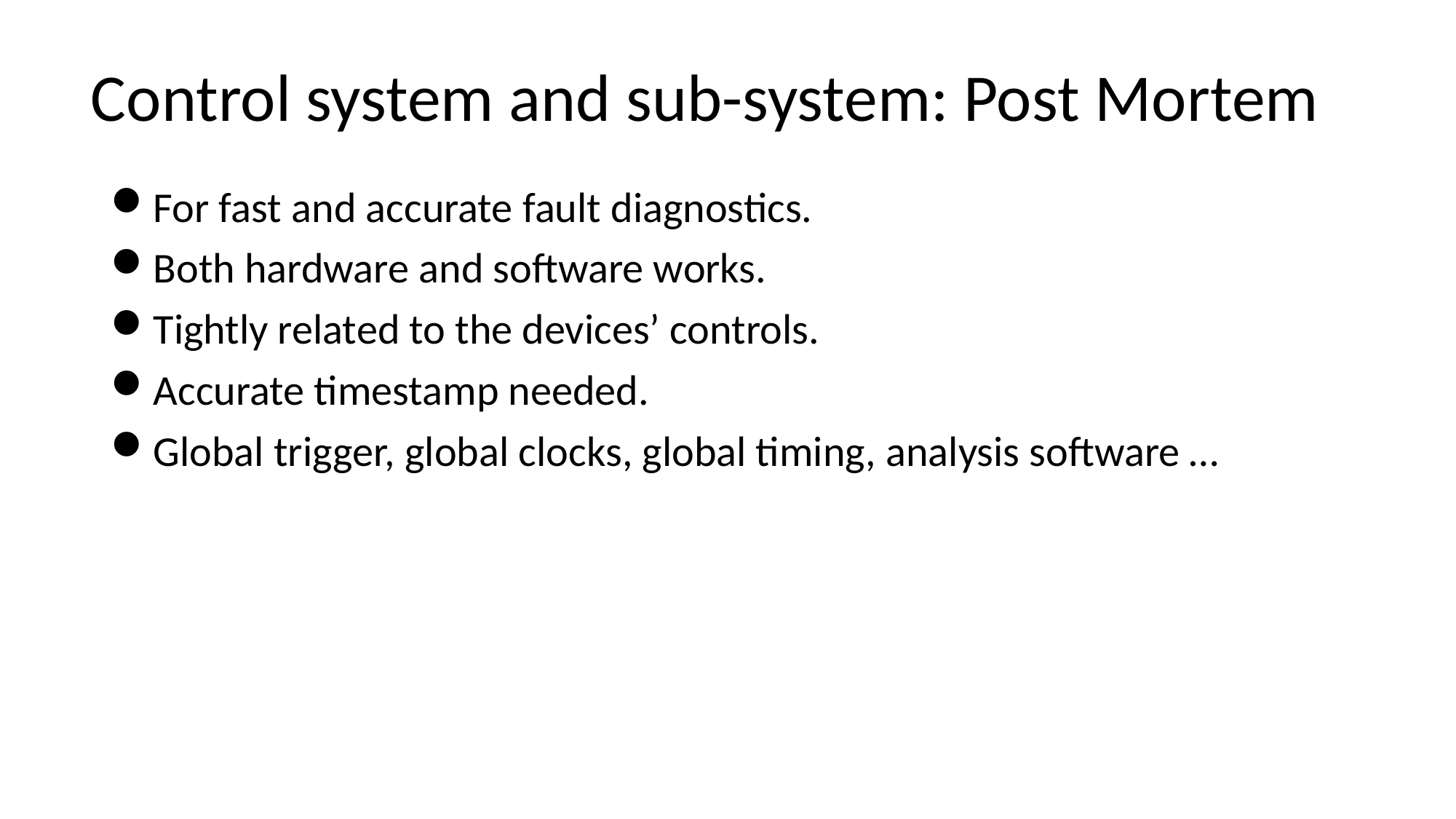

# Control system and sub-system: Post Mortem
For fast and accurate fault diagnostics.
Both hardware and software works.
Tightly related to the devices’ controls.
Accurate timestamp needed.
Global trigger, global clocks, global timing, analysis software …